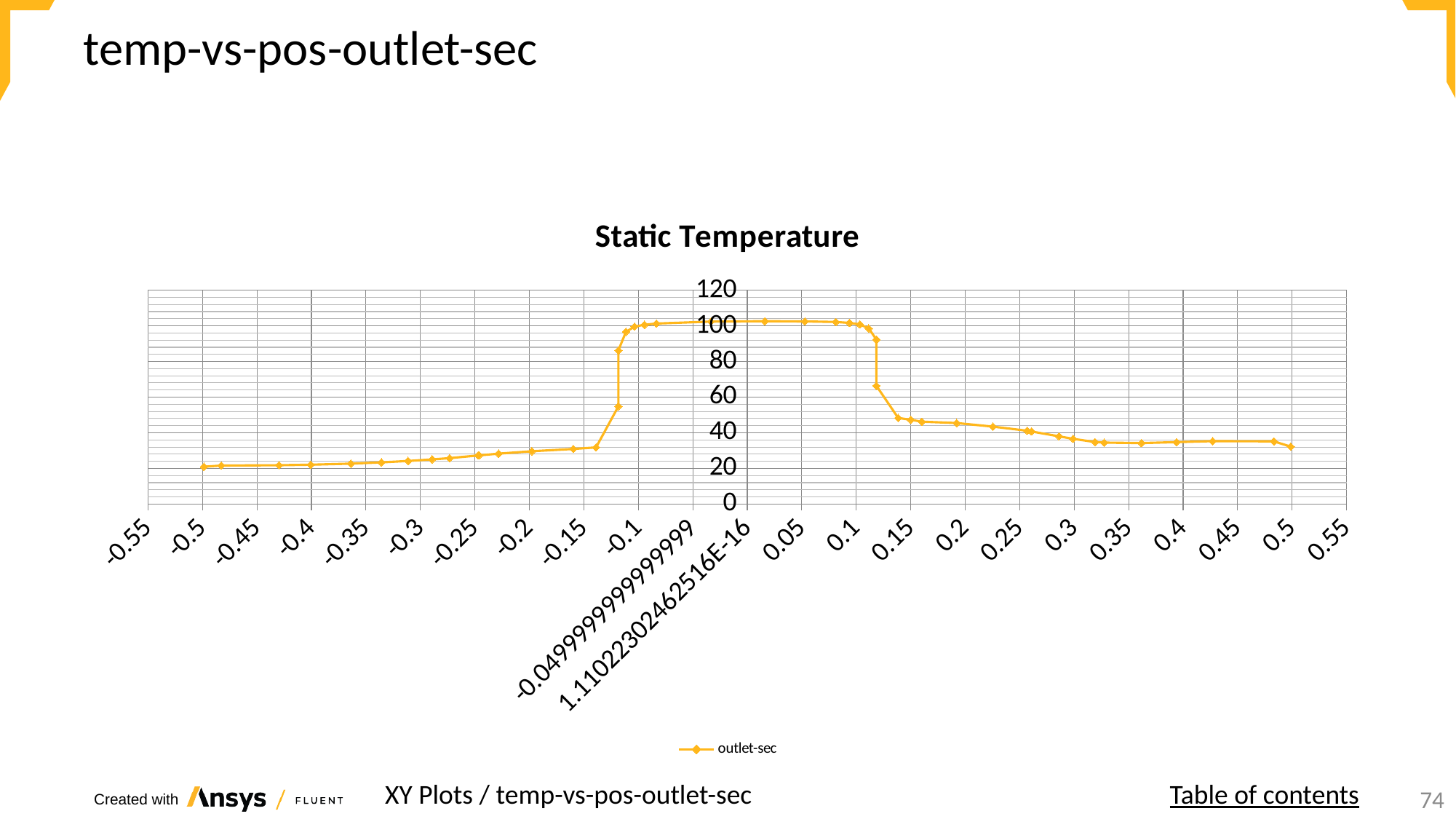

# temp-vs-pos-outlet-sec

### Chart: Static Temperature

| Category | outlet-sec |
|---|---|
XY Plots / temp-vs-pos-outlet-sec
Table of contents
74